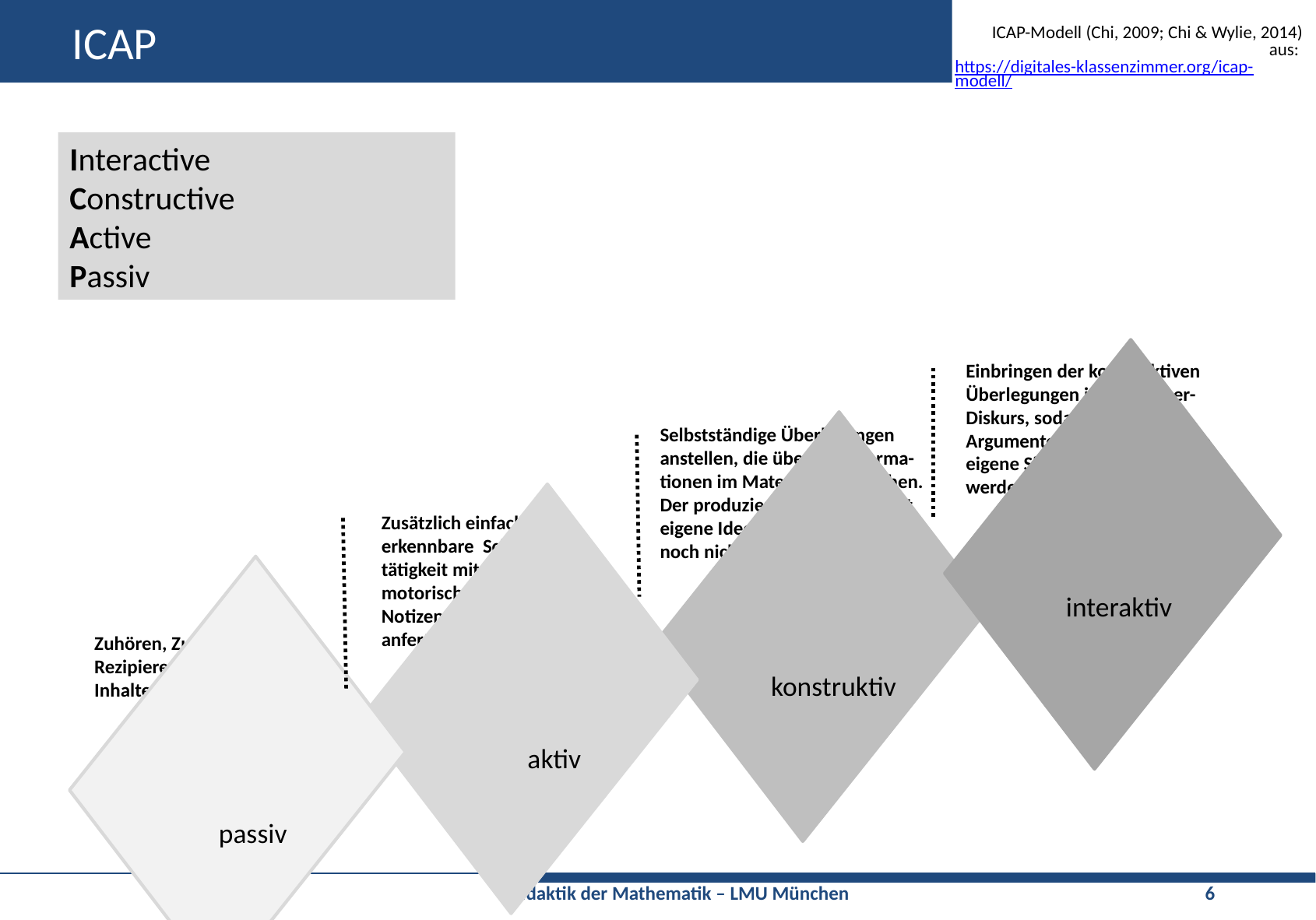

# ICAP
ICAP-Modell (Chi, 2009; Chi & Wylie, 2014)
 aus: https://digitales-klassenzimmer.org/icap-modell/
Interactive
Constructive
Active
Passiv
Verbesserung
Einbringen der konstruktiven Überlegungen in einen Peer-Diskurs, sodass Positionen, Argumente der Anderen in die eigene Sichtweise integriert werden.
Selbstständige Überlegungen anstellen, die über die Informa-tionen im Material hinausgehen. Der produzierte Output enthält eigene Ideen, die im Material noch nicht vorhanden sind.

Zusätzlich einfache, erkennbare  SchülerInnen-tätigkeit mit physisch-motorischer Aktion, z. B. Notizen zu Präsentationen anfertigen.

interaktiv
Zuhören, Zuschauen, Rezipieren von (digitalen) Inhalten.

konstruktiv
aktiv
passiv